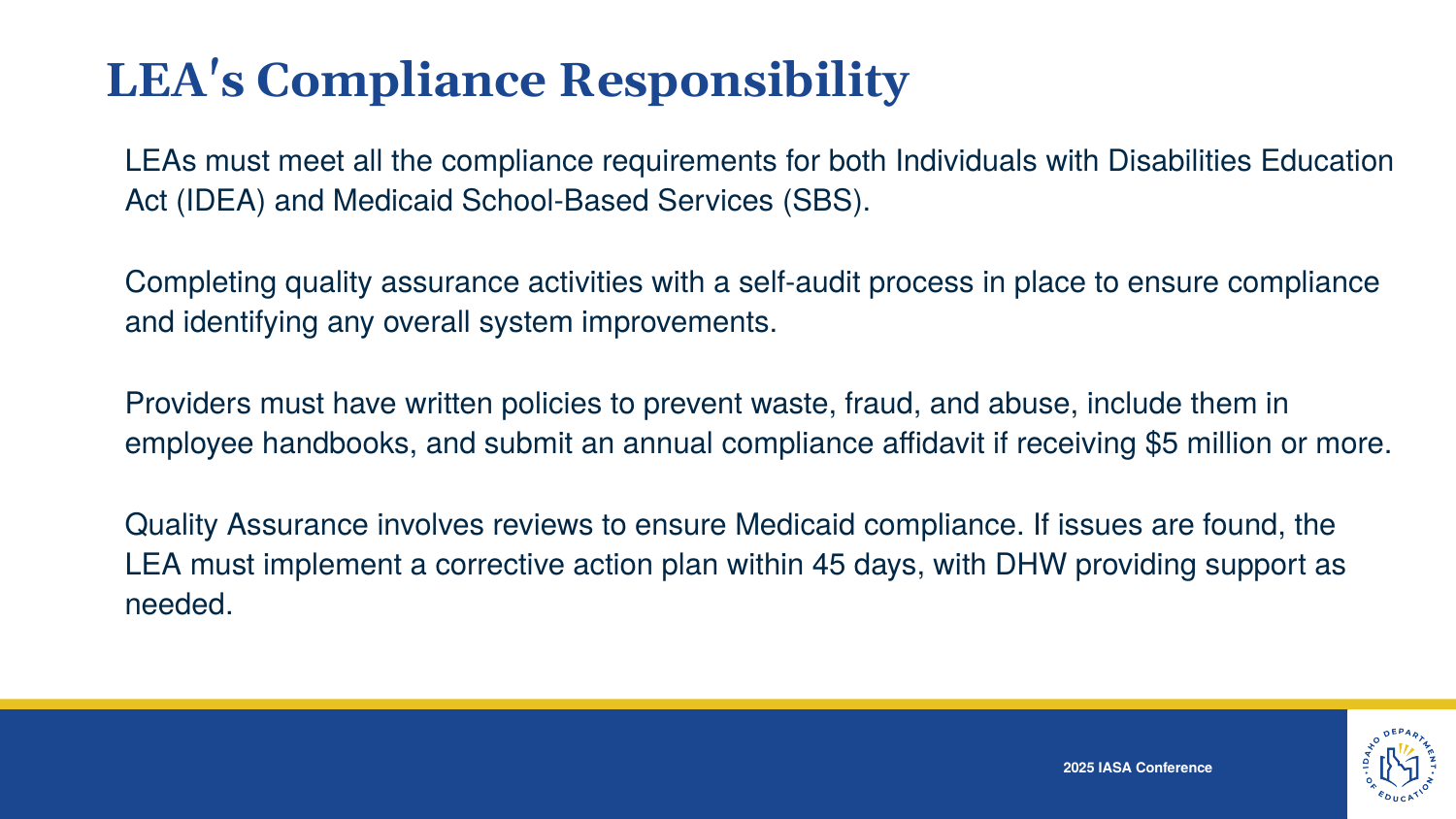

# LEA's Compliance Responsibility
LEAs must meet all the compliance requirements for both Individuals with Disabilities Education Act (IDEA) and Medicaid School-Based Services (SBS).

Completing quality assurance activities with a self-audit process in place to ensure compliance and identifying any overall system improvements.

Providers must have written policies to prevent waste, fraud, and abuse, include them in employee handbooks, and submit an annual compliance affidavit if receiving $5 million or more.

Quality Assurance involves reviews to ensure Medicaid compliance. If issues are found, the LEA must implement a corrective action plan within 45 days, with DHW providing support as needed.
2025 IASA Conference